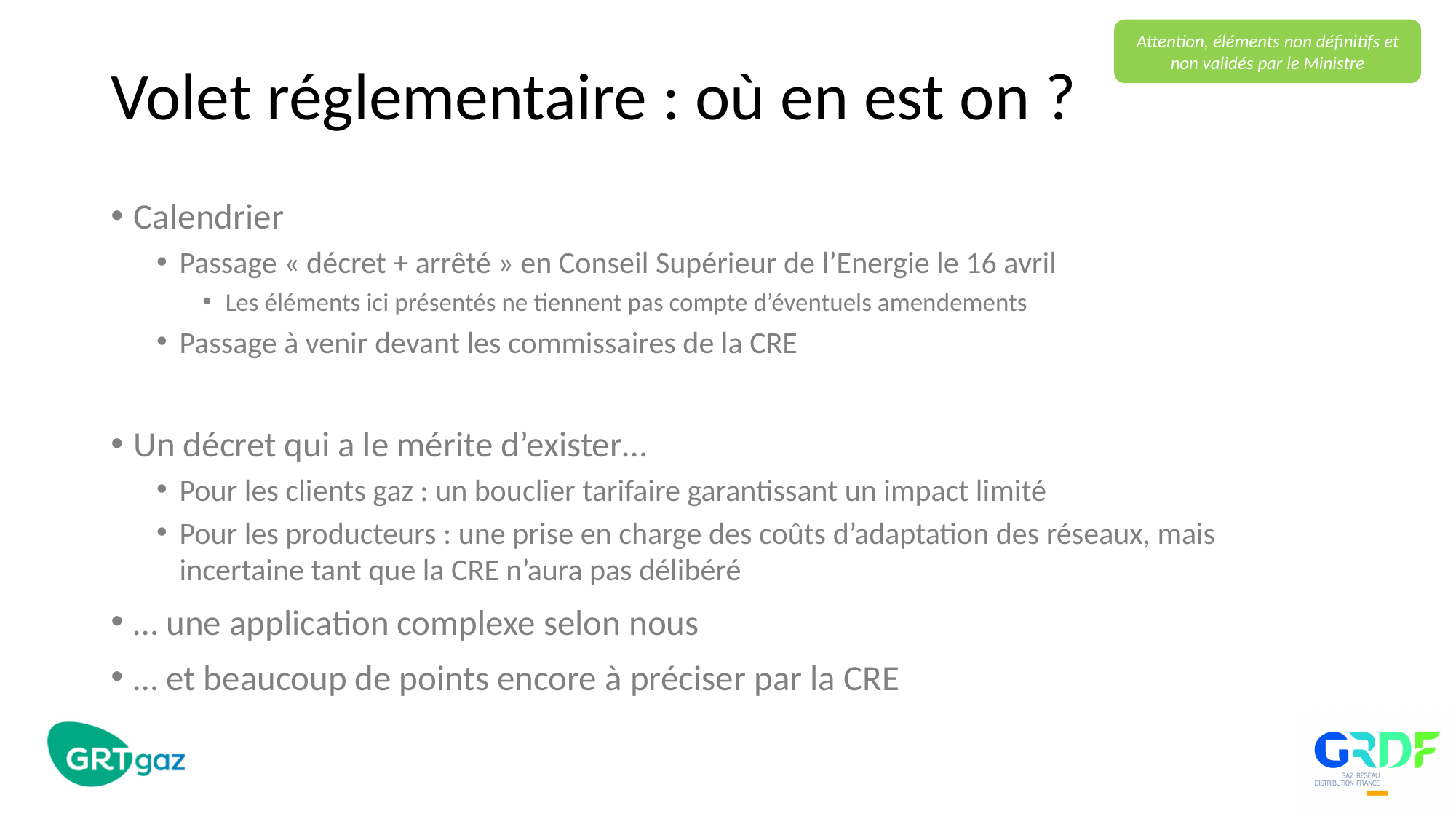

Volet réglementaire : où en est on ?
Attention, éléments non définitifs et non validés par le Ministre
Calendrier
Passage « décret + arrêté » en Conseil Supérieur de l’Energie le 16 avril
Les éléments ici présentés ne tiennent pas compte d’éventuels amendements
Passage à venir devant les commissaires de la CRE

Un décret qui a le mérite d’exister…
Pour les clients gaz : un bouclier tarifaire garantissant un impact limité
Pour les producteurs : une prise en charge des coûts d’adaptation des réseaux, mais incertaine tant que la CRE n’aura pas délibéré
… une application complexe selon nous
… et beaucoup de points encore à préciser par la CRE